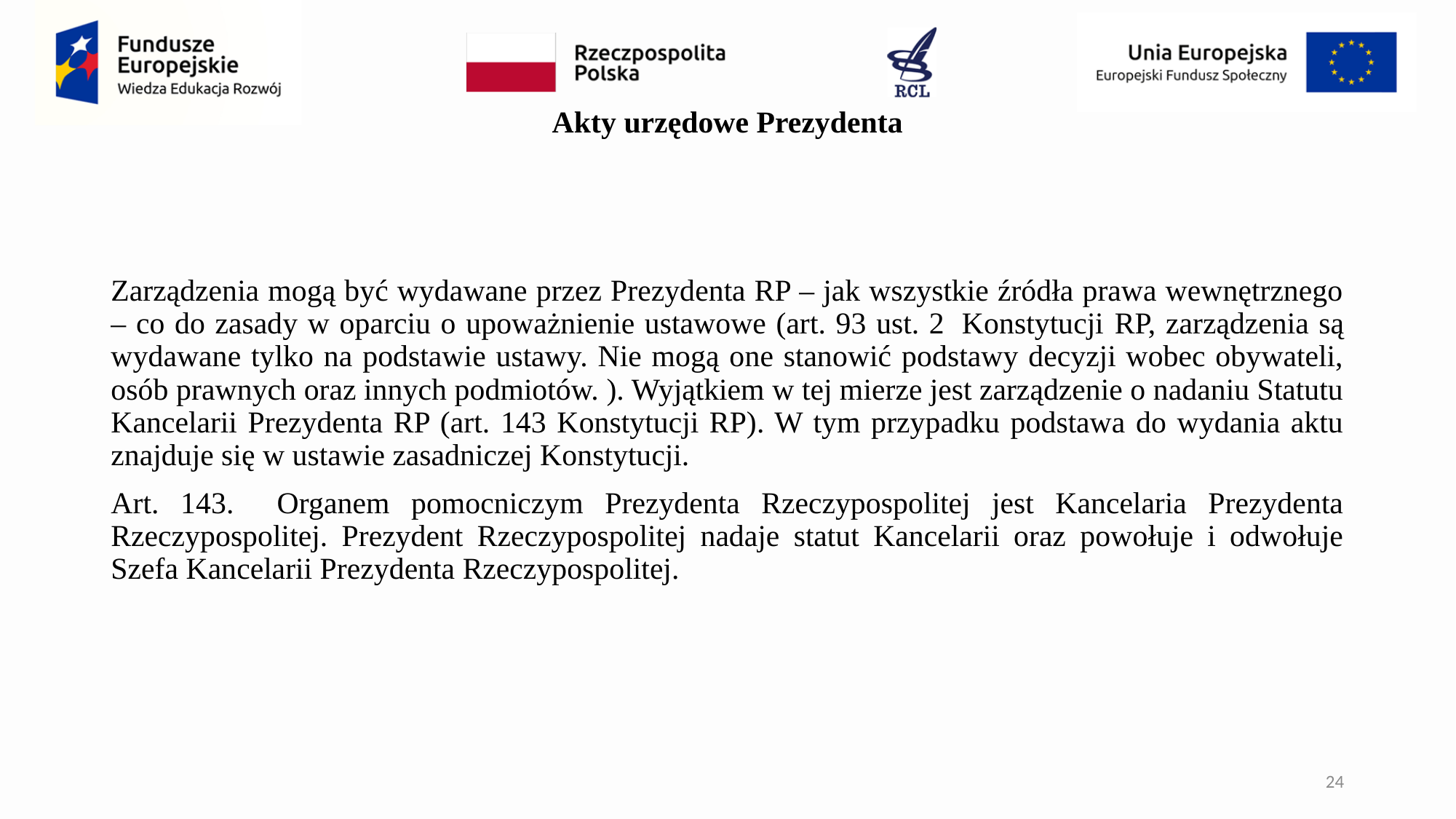

# Akty urzędowe Prezydenta

Zarządzenia mogą być wydawane przez Prezydenta RP – jak wszystkie źródła prawa wewnętrznego – co do zasady w oparciu o upoważnienie ustawowe (art. 93 ust. 2  Konstytucji RP, zarządzenia są wydawane tylko na podstawie ustawy. Nie mogą one stanowić podstawy decyzji wobec obywateli, osób prawnych oraz innych podmiotów. ). Wyjątkiem w tej mierze jest zarządzenie o nadaniu Statutu Kancelarii Prezydenta RP (art. 143 Konstytucji RP). W tym przypadku podstawa do wydania aktu znajduje się w ustawie zasadniczej Konstytucji.
Art. 143.  Organem pomocniczym Prezydenta Rzeczypospolitej jest Kancelaria Prezydenta Rzeczypospolitej. Prezydent Rzeczypospolitej nadaje statut Kancelarii oraz powołuje i odwołuje Szefa Kancelarii Prezydenta Rzeczypospolitej.
24